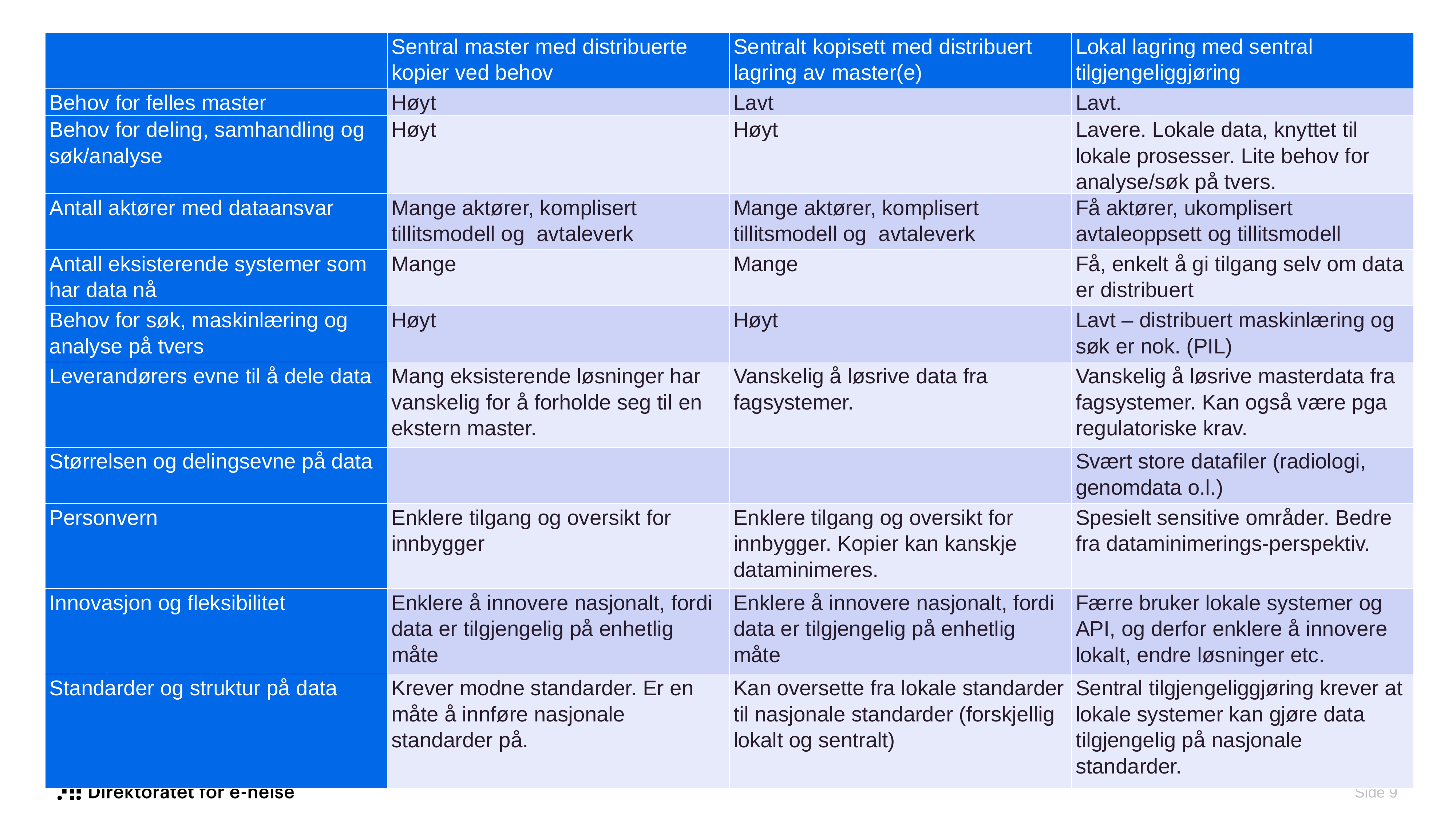

|  | Sentral master med distribuerte kopier ved behov | Sentralt kopisett med distribuert lagring av master(e) | Lokal lagring med sentral tilgjengeliggjøring |
| --- | --- | --- | --- |
| Behov for felles master | Høyt | Lavt | Lavt. |
| Behov for deling, samhandling og søk/analyse | Høyt | Høyt | Lavere. Lokale data, knyttet til lokale prosesser. Lite behov for analyse/søk på tvers. |
| Antall aktører med dataansvar | Mange aktører, komplisert tillitsmodell og avtaleverk | Mange aktører, komplisert tillitsmodell og avtaleverk | Få aktører, ukomplisert avtaleoppsett og tillitsmodell |
| Antall eksisterende systemer som har data nå | Mange | Mange | Få, enkelt å gi tilgang selv om data er distribuert |
| Behov for søk, maskinlæring og analyse på tvers | Høyt | Høyt | Lavt – distribuert maskinlæring og søk er nok. (PIL) |
| Leverandørers evne til å dele data | Mang eksisterende løsninger har vanskelig for å forholde seg til en ekstern master. | Vanskelig å løsrive data fra fagsystemer. | Vanskelig å løsrive masterdata fra fagsystemer. Kan også være pga regulatoriske krav. |
| Størrelsen og delingsevne på data |  |  | Svært store datafiler (radiologi, genomdata o.l.) |
| Personvern | Enklere tilgang og oversikt for innbygger | Enklere tilgang og oversikt for innbygger. Kopier kan kanskje dataminimeres. | Spesielt sensitive områder. Bedre fra dataminimerings-perspektiv. |
| Innovasjon og fleksibilitet | Enklere å innovere nasjonalt, fordi data er tilgjengelig på enhetlig måte | Enklere å innovere nasjonalt, fordi data er tilgjengelig på enhetlig måte | Færre bruker lokale systemer og API, og derfor enklere å innovere lokalt, endre løsninger etc. |
| Standarder og struktur på data | Krever modne standarder. Er en måte å innføre nasjonale standarder på. | Kan oversette fra lokale standarder til nasjonale standarder (forskjellig lokalt og sentralt) | Sentral tilgjengeliggjøring krever at lokale systemer kan gjøre data tilgjengelig på nasjonale standarder. |
 Side 9